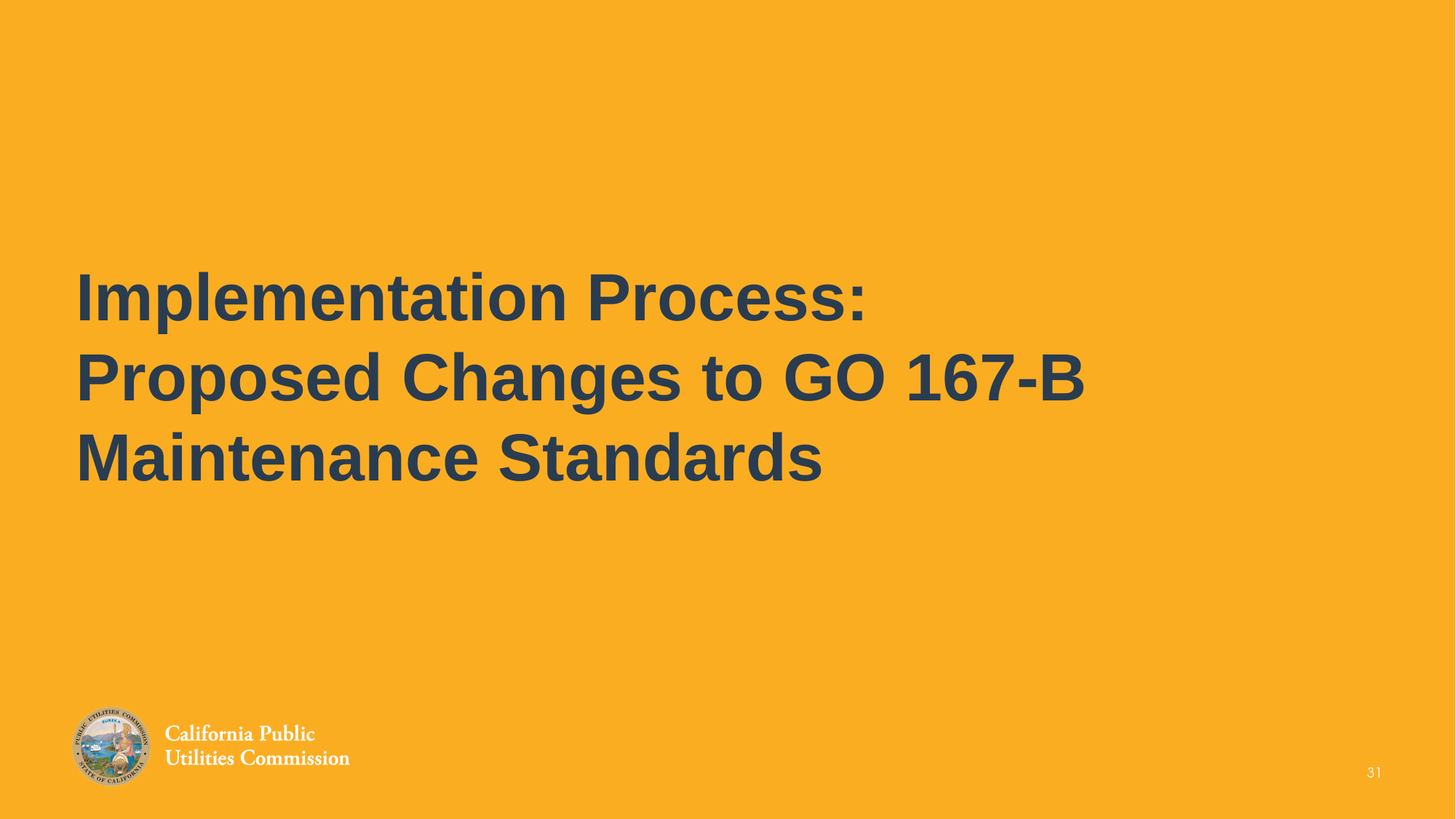

# Implementation Process:   Proposed Changes to GO 167-B  Maintenance Standards
31